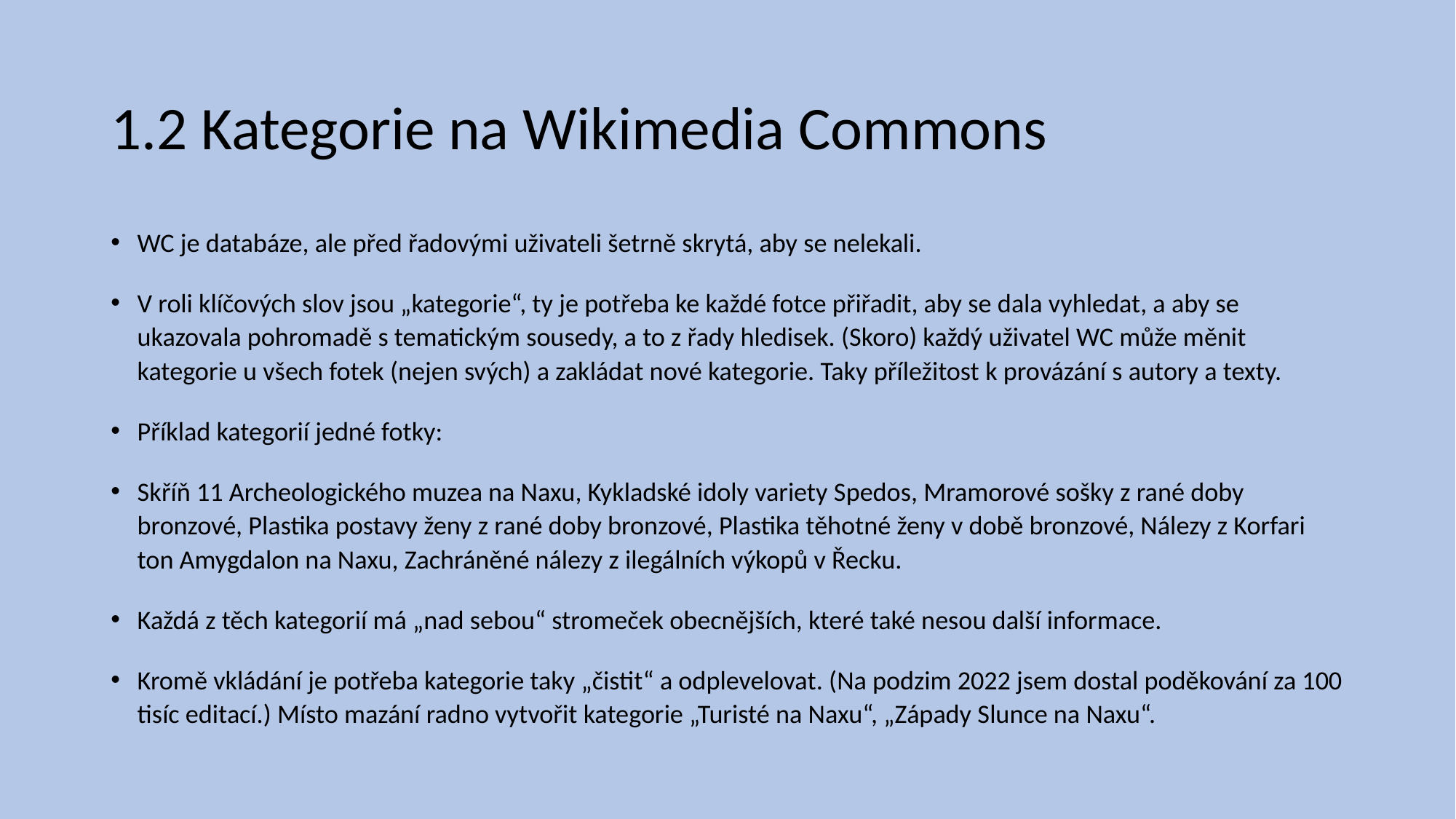

# 1.2 Kategorie na Wikimedia Commons
WC je databáze, ale před řadovými uživateli šetrně skrytá, aby se nelekali.
V roli klíčových slov jsou „kategorie“, ty je potřeba ke každé fotce přiřadit, aby se dala vyhledat, a aby se ukazovala pohromadě s tematickým sousedy, a to z řady hledisek. (Skoro) každý uživatel WC může měnit kategorie u všech fotek (nejen svých) a zakládat nové kategorie. Taky příležitost k provázání s autory a texty.
Příklad kategorií jedné fotky:
Skříň 11 Archeologického muzea na Naxu, Kykladské idoly variety Spedos, Mramorové sošky z rané doby bronzové, Plastika postavy ženy z rané doby bronzové, Plastika těhotné ženy v době bronzové, Nálezy z Korfari ton Amygdalon na Naxu, Zachráněné nálezy z ilegálních výkopů v Řecku.
Každá z těch kategorií má „nad sebou“ stromeček obecnějších, které také nesou další informace.
Kromě vkládání je potřeba kategorie taky „čistit“ a odplevelovat. (Na podzim 2022 jsem dostal poděkování za 100 tisíc editací.) Místo mazání radno vytvořit kategorie „Turisté na Naxu“, „Západy Slunce na Naxu“.